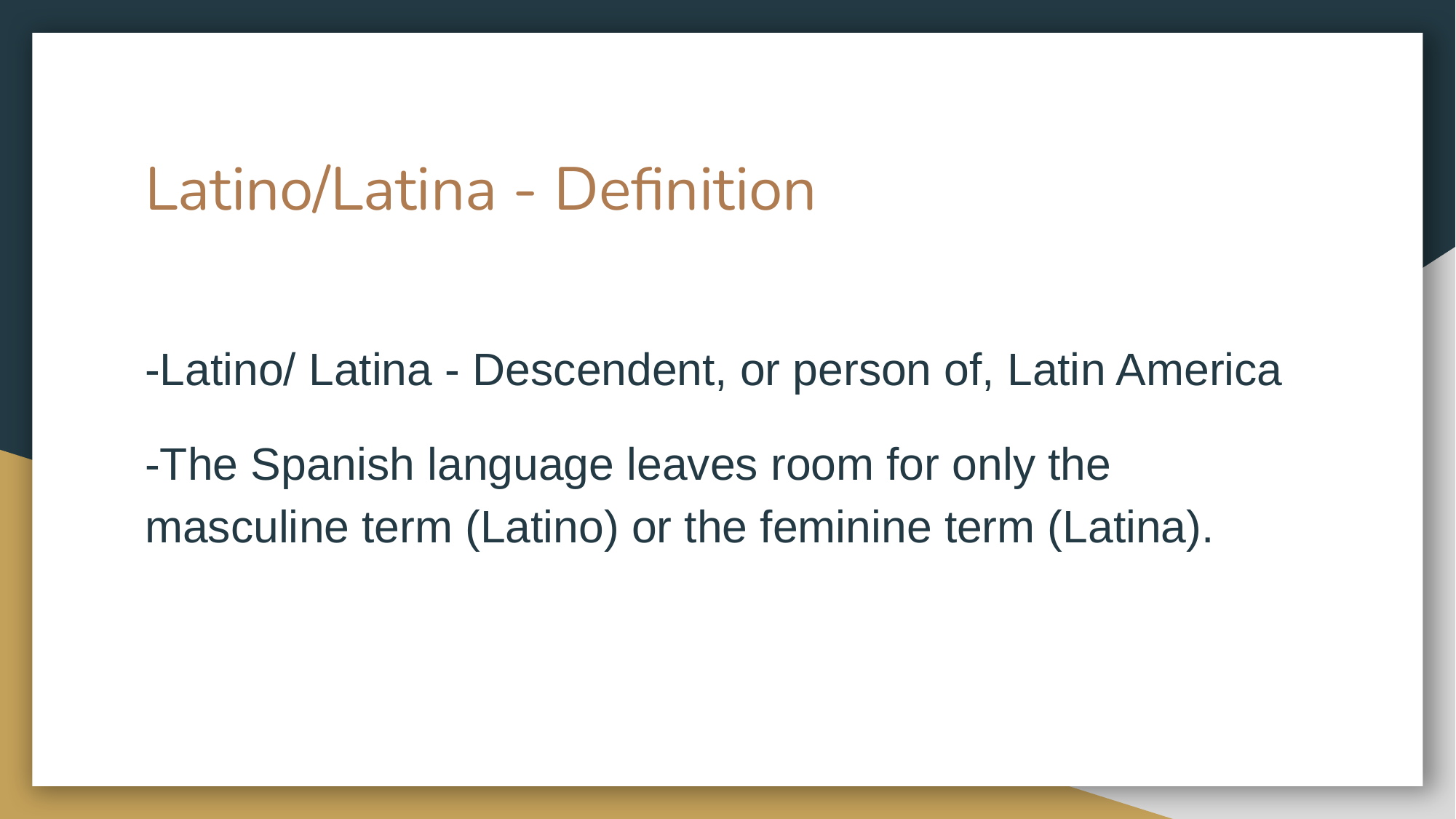

# Latino/Latina - Definition
-Latino/ Latina - Descendent, or person of, Latin America
-The Spanish language leaves room for only the masculine term (Latino) or the feminine term (Latina).